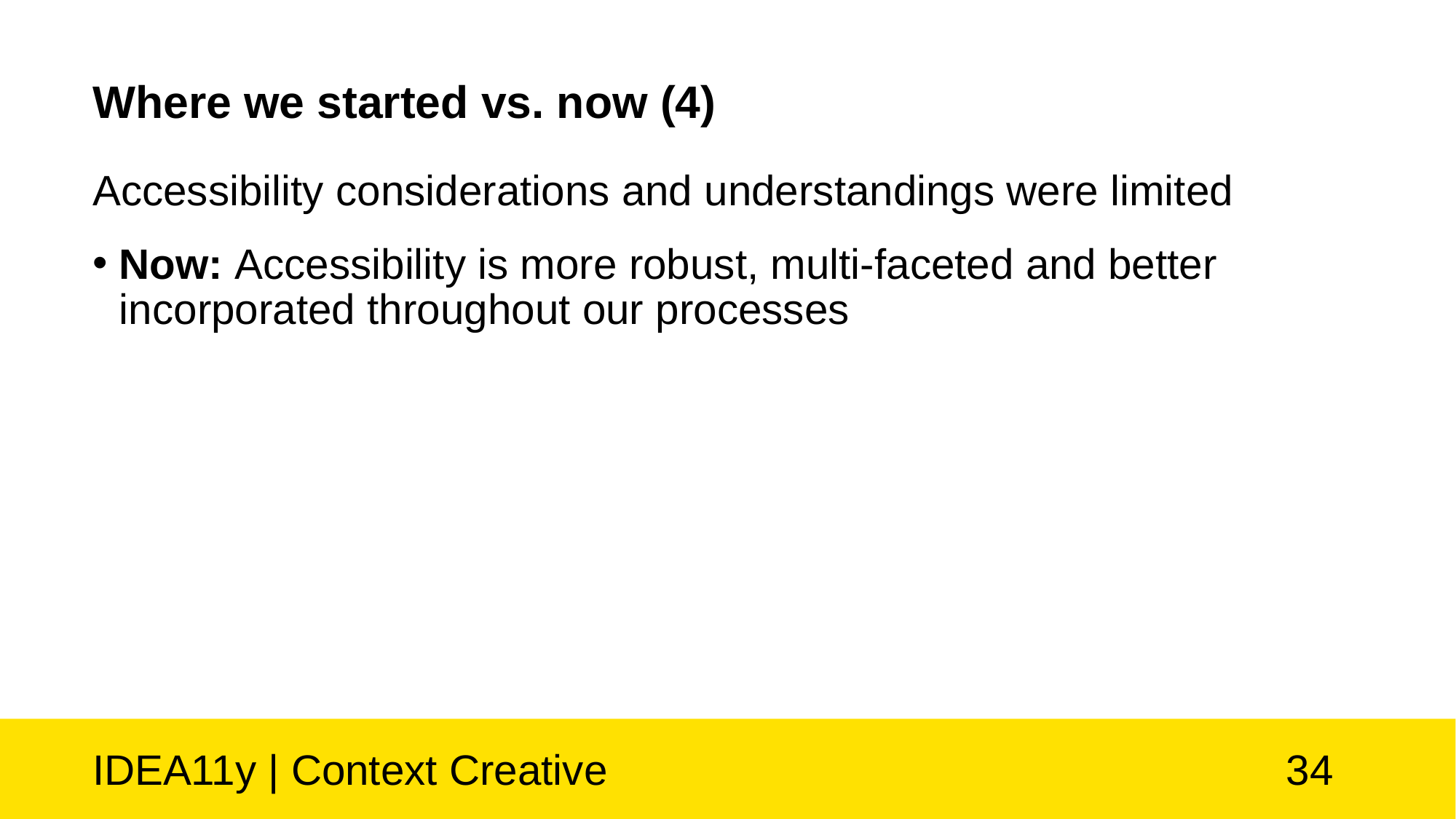

# Where we started vs. now (4)
Accessibility considerations and understandings were limited
Now: Accessibility is more robust, multi-faceted and better incorporated throughout our processes
IDEA11y | Context Creative
34